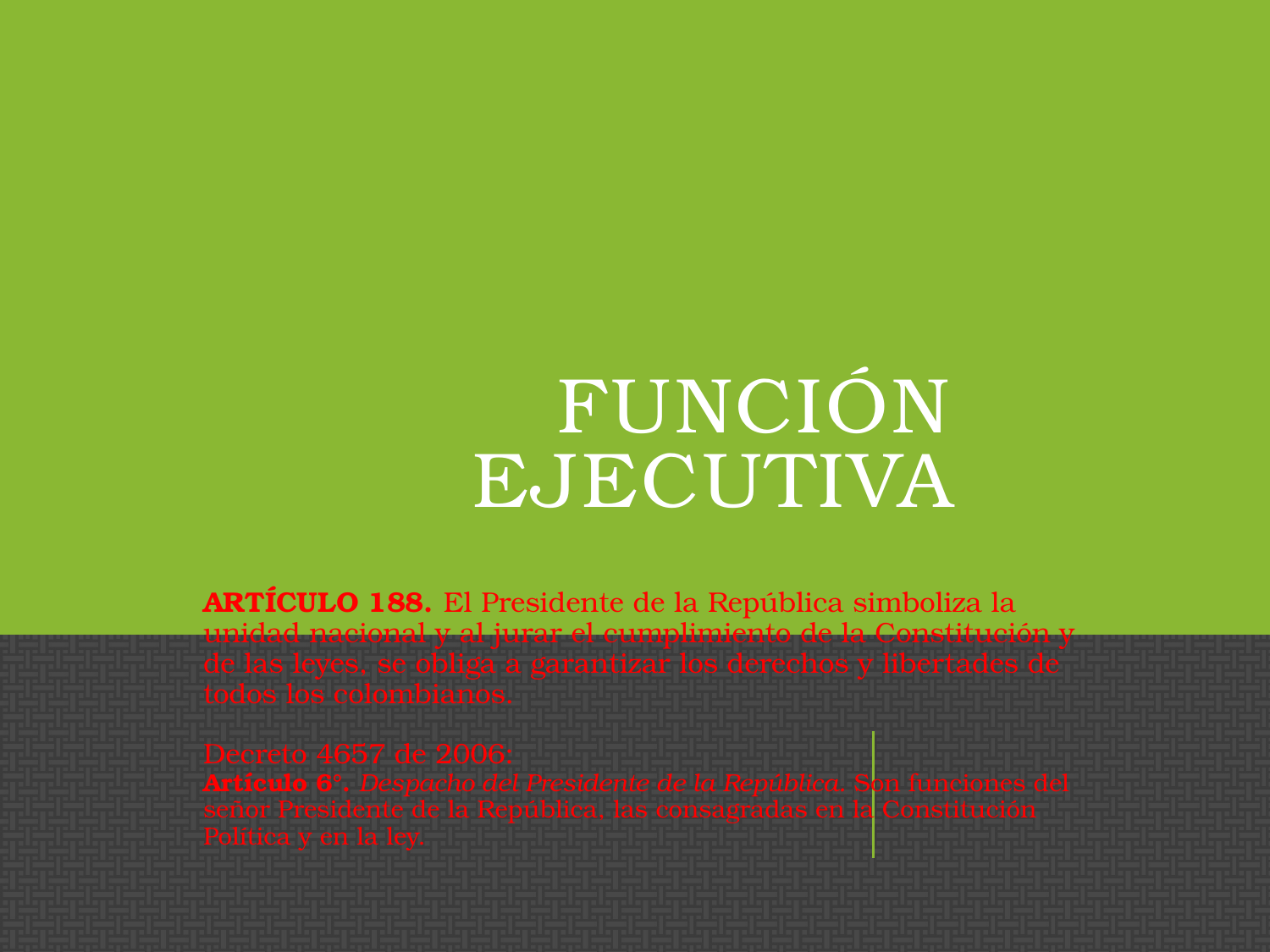

# Función Ejecutiva
ARTÍCULO 188. El Presidente de la República simboliza la unidad nacional y al jurar el cumplimiento de la Constitución y de las leyes, se obliga a garantizar los derechos y libertades de todos los colombianos.

Decreto 4657 de 2006:
Artículo 6°. Despacho del Presidente de la República. Son funciones del señor Presidente de la República, las consagradas en la Constitución Política y en la ley.